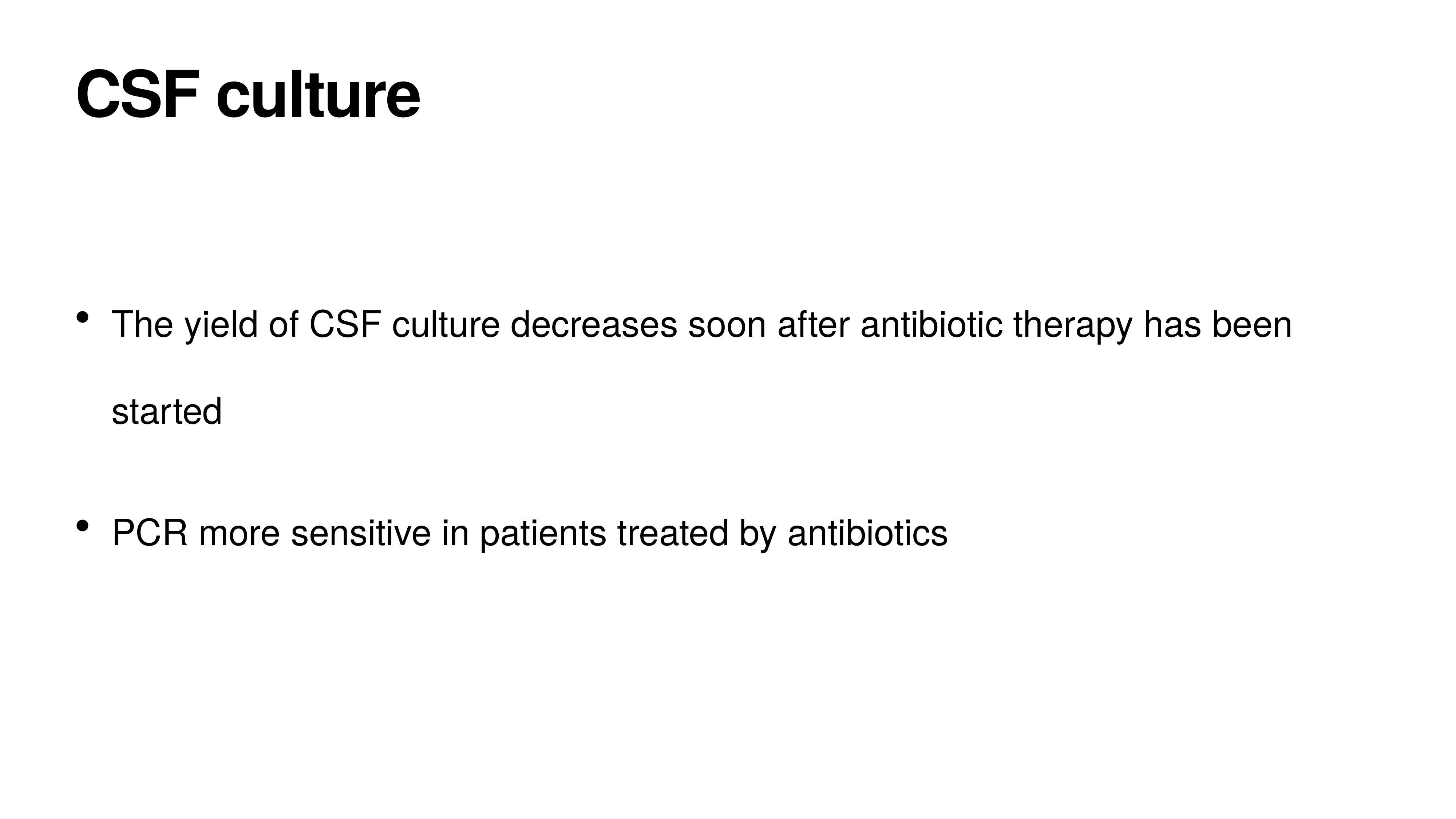

# CSF culture
The yield of CSF culture decreases soon after antibiotic therapy has been started
PCR more sensitive in patients treated by antibiotics